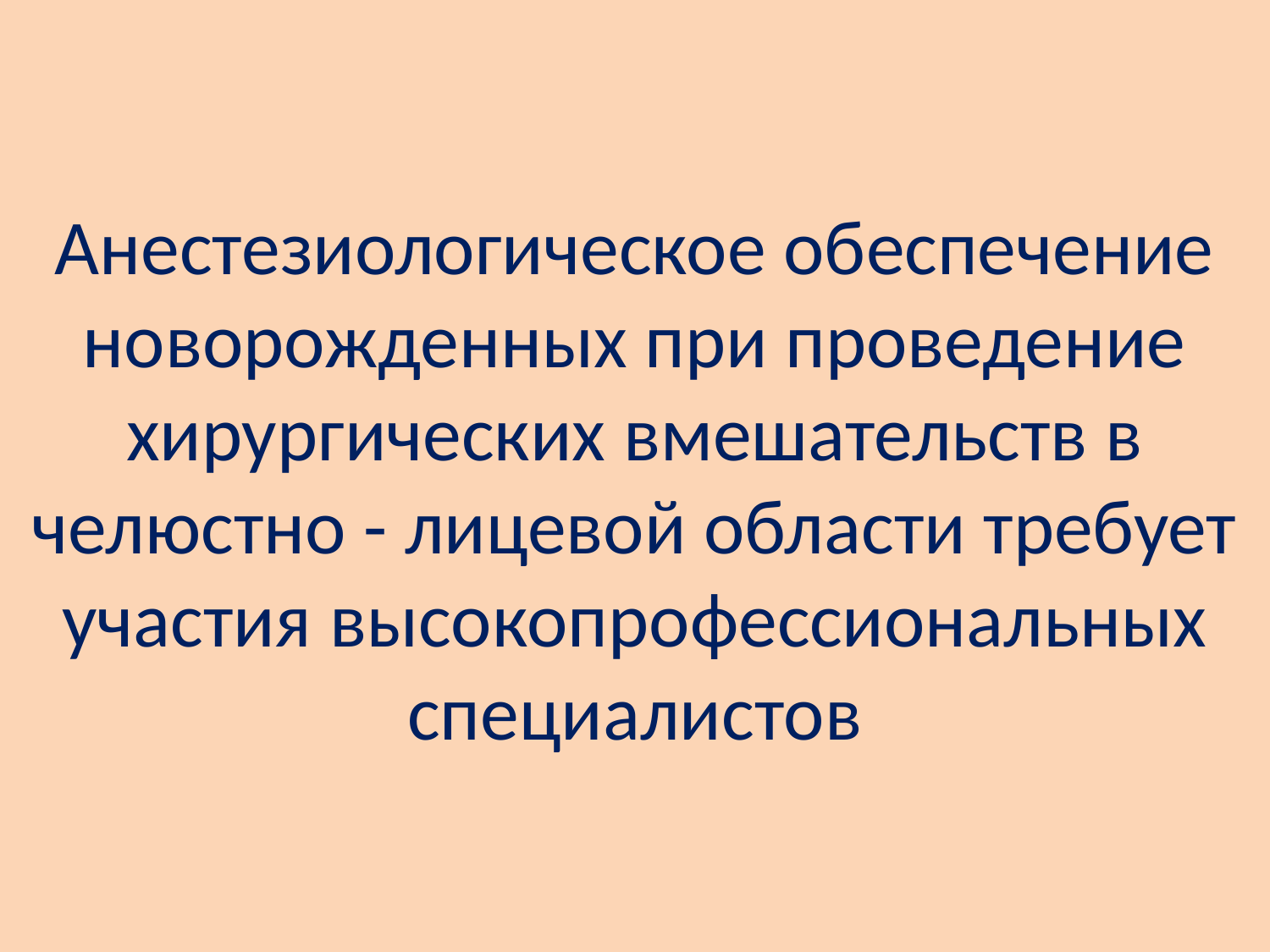

# Анестезиологическое обеспечение новорожденных при проведение хирургических вмешательств в челюстно - лицевой области требует участия высокопрофессиональных специалистов